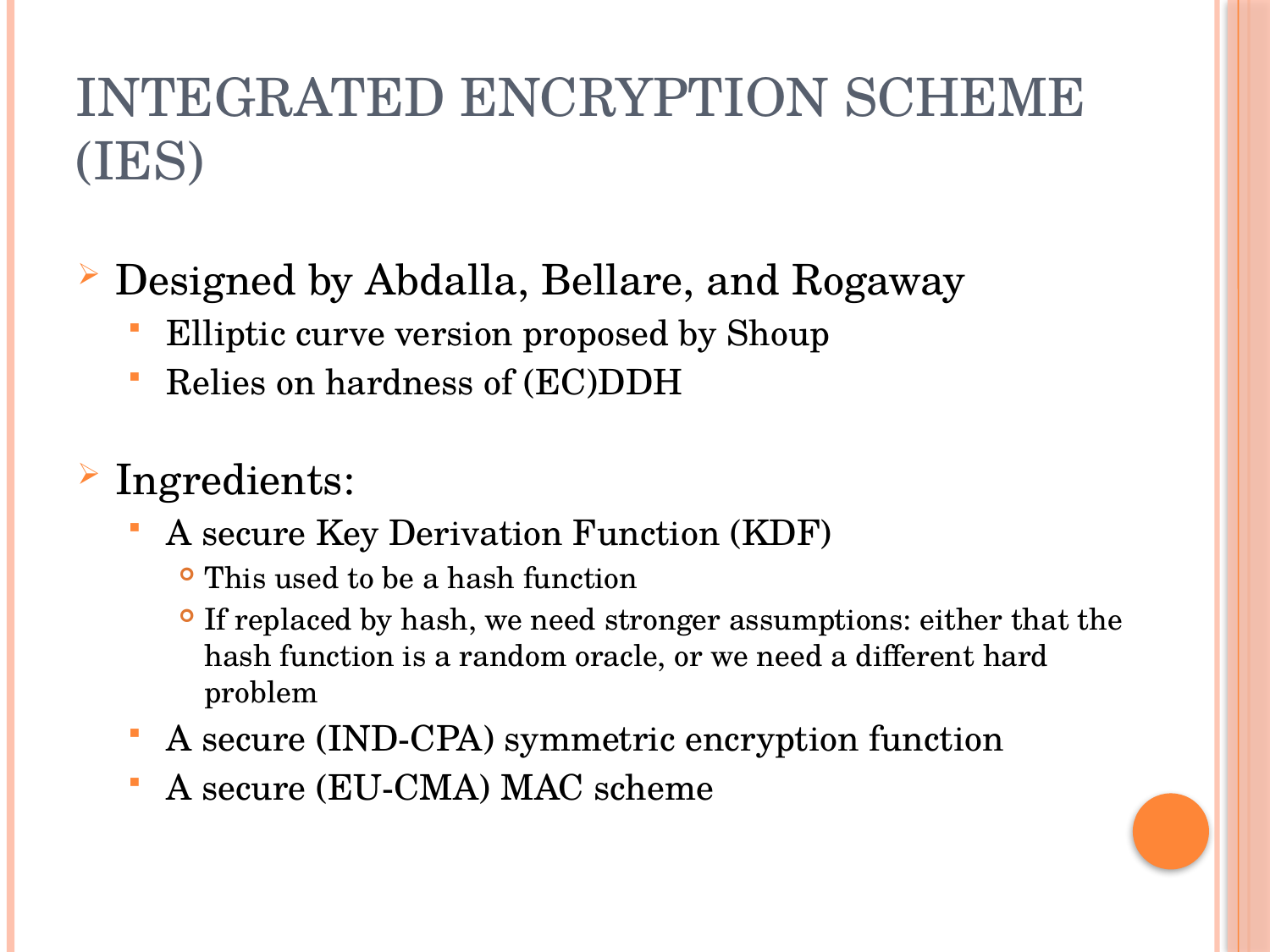

# Integrated Encryption Scheme (IES)
Designed by Abdalla, Bellare, and Rogaway
Elliptic curve version proposed by Shoup
Relies on hardness of (EC)DDH
Ingredients:
A secure Key Derivation Function (KDF)
This used to be a hash function
If replaced by hash, we need stronger assumptions: either that the hash function is a random oracle, or we need a different hard problem
A secure (IND-CPA) symmetric encryption function
A secure (EU-CMA) MAC scheme